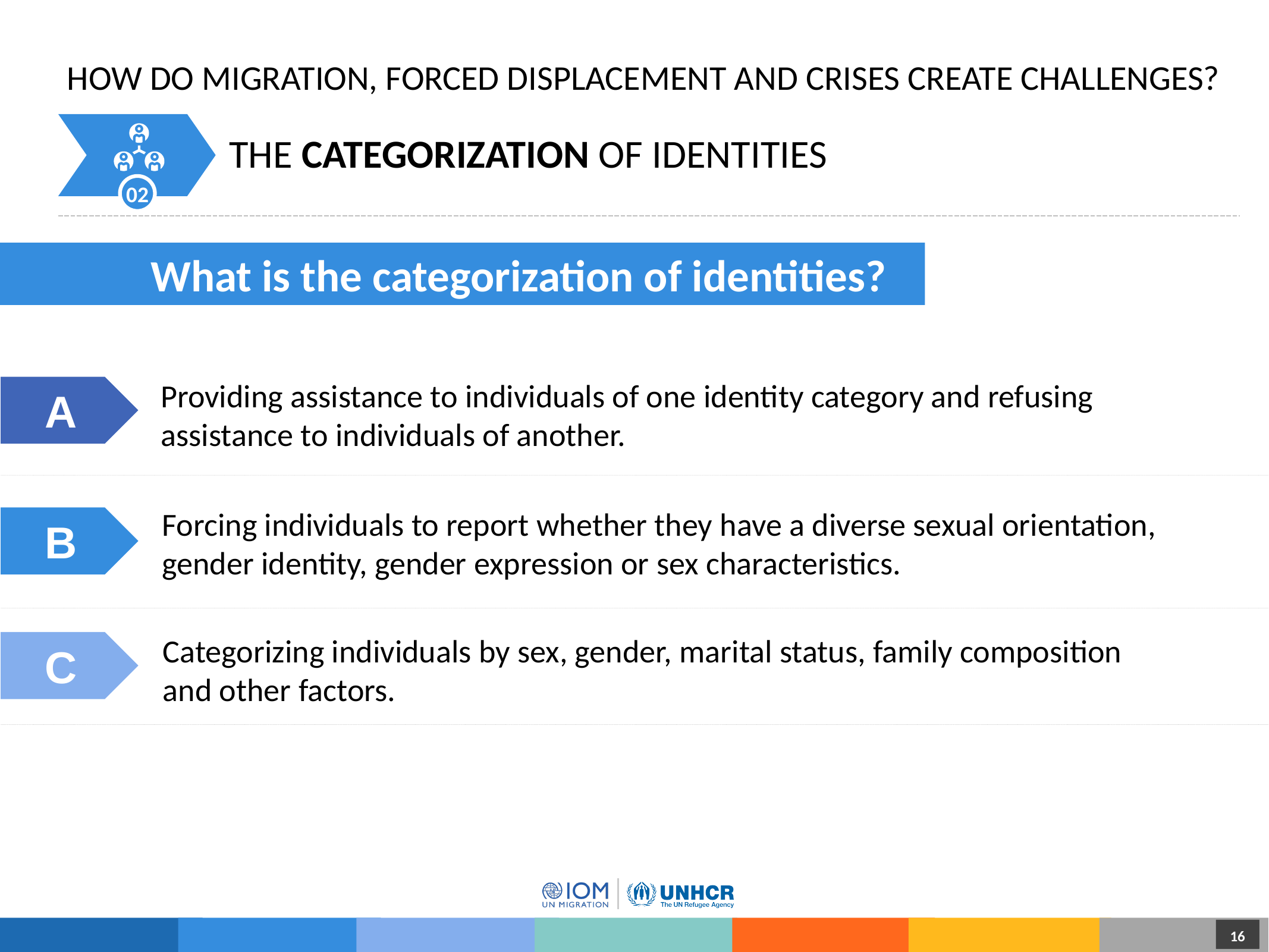

# How Do Migration, Forced Displacement and CRISES Create Challenges?

02
The Categorization of Identities
What is the categorization of identities?

Providing assistance to individuals of one identity category and refusing assistance to individuals of another.
A

Forcing individuals to report whether they have a diverse sexual orientation, gender identity, gender expression or sex characteristics.
B

Categorizing individuals by sex, gender, marital status, family composition and other factors.
C

16